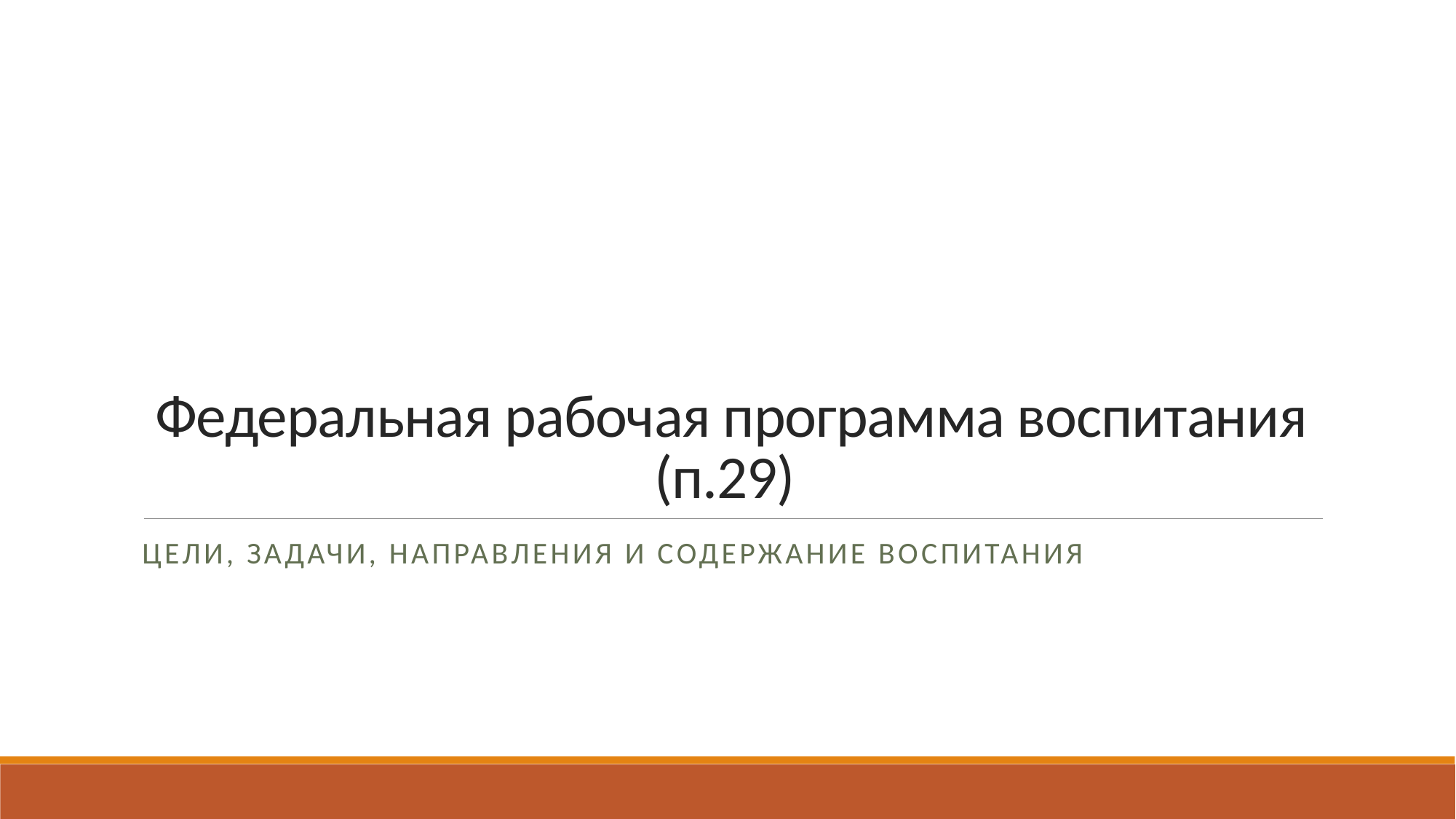

# Федеральная рабочая программа воспитания (п.29)
Цели, задачи, направления и содержание воспитания